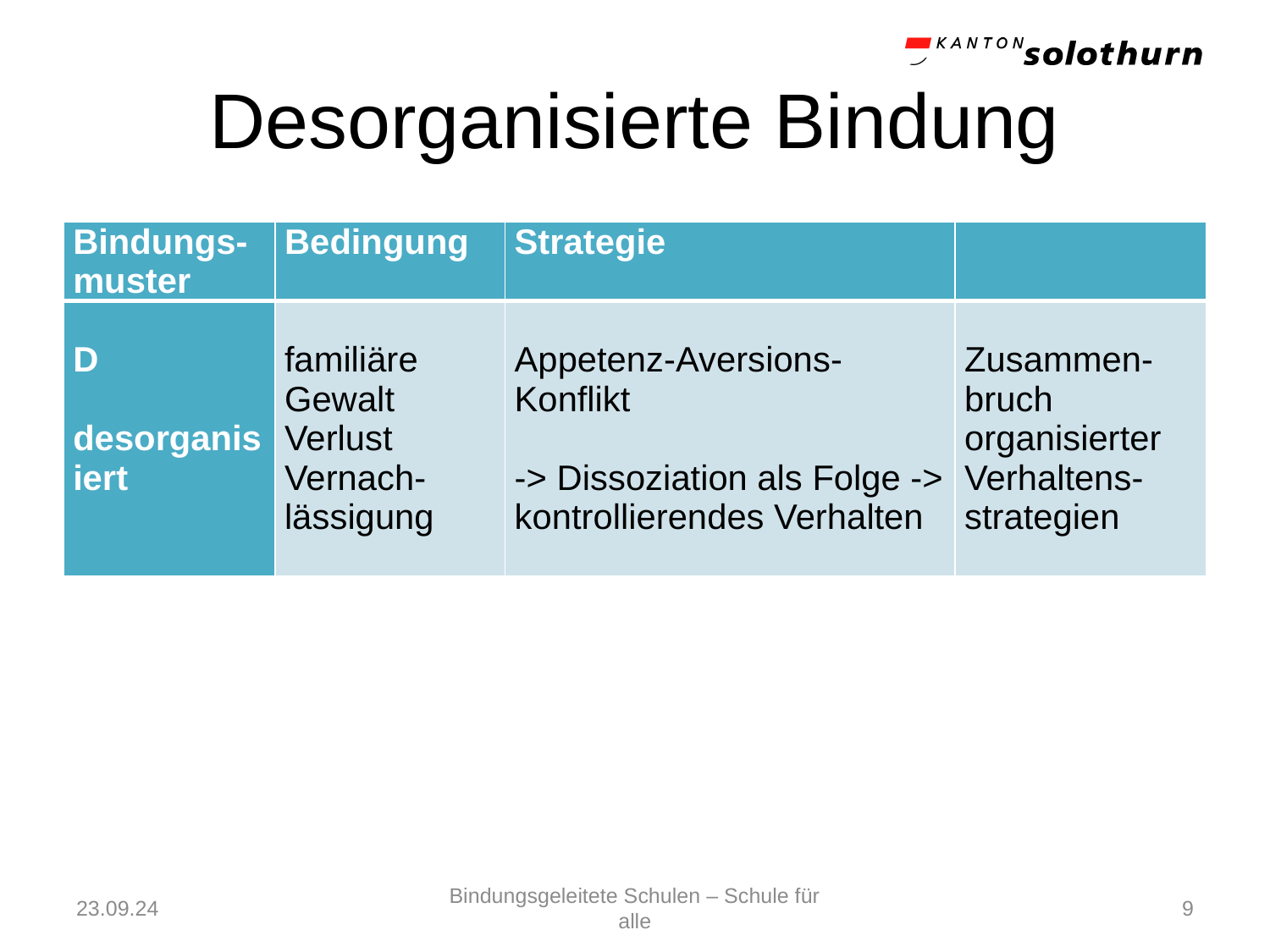

# Desorganisierte Bindung
| Bindungs-muster | Bedingung | Strategie |  |
| --- | --- | --- | --- |
| D   desorganisiert | familiäre Gewalt Verlust Vernach-lässigung | Appetenz-Aversions-Konflikt -> Dissoziation als Folge -> kontrollierendes Verhalten | Zusammen-bruch organisierter Verhaltens-strategien |
23.09.24
Bindungsgeleitete Schulen – Schule für alle
9